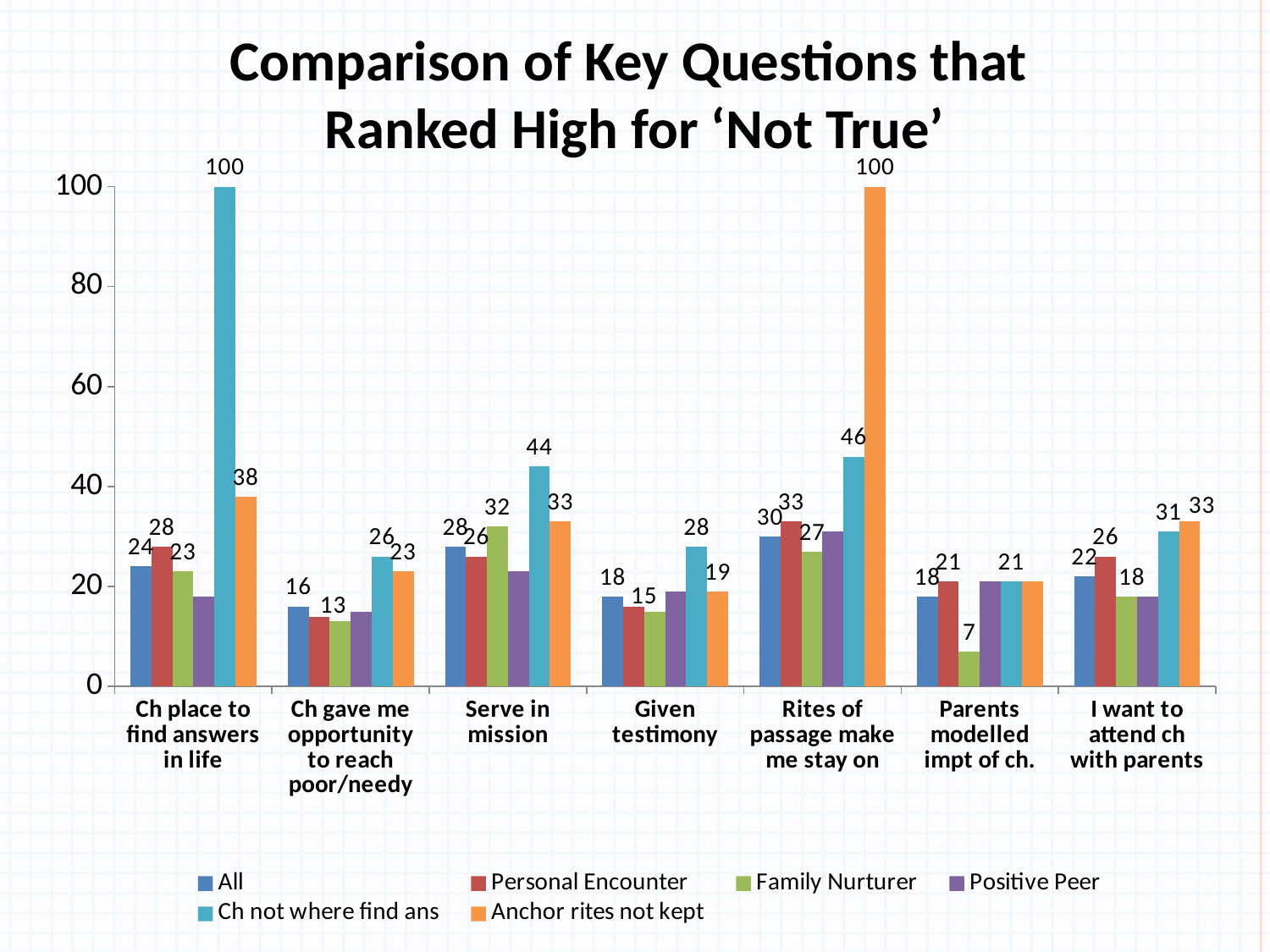

# Comparison of Key Questions that Ranked High for ‘Not True’

### Chart

| Category | All | Personal Encounter | Family Nurturer | Positive Peer | Ch not where find ans | Anchor rites not kept |
|---|---|---|---|---|---|---|
| Ch place to find answers in life | 24.0 | 28.0 | 23.0 | 18.0 | 100.0 | 38.0 |
| Ch gave me opportunity to reach poor/needy | 16.0 | 14.0 | 13.0 | 15.0 | 26.0 | 23.0 |
| Serve in mission | 28.0 | 26.0 | 32.0 | 23.0 | 44.0 | 33.0 |
| Given testimony | 18.0 | 16.0 | 15.0 | 19.0 | 28.0 | 19.0 |
| Rites of passage make me stay on | 30.0 | 33.0 | 27.0 | 31.0 | 46.0 | 100.0 |
| Parents modelled impt of ch. | 18.0 | 21.0 | 7.0 | 21.0 | 21.0 | 21.0 |
| I want to attend ch with parents | 22.0 | 26.0 | 18.0 | 18.0 | 31.0 | 33.0 |